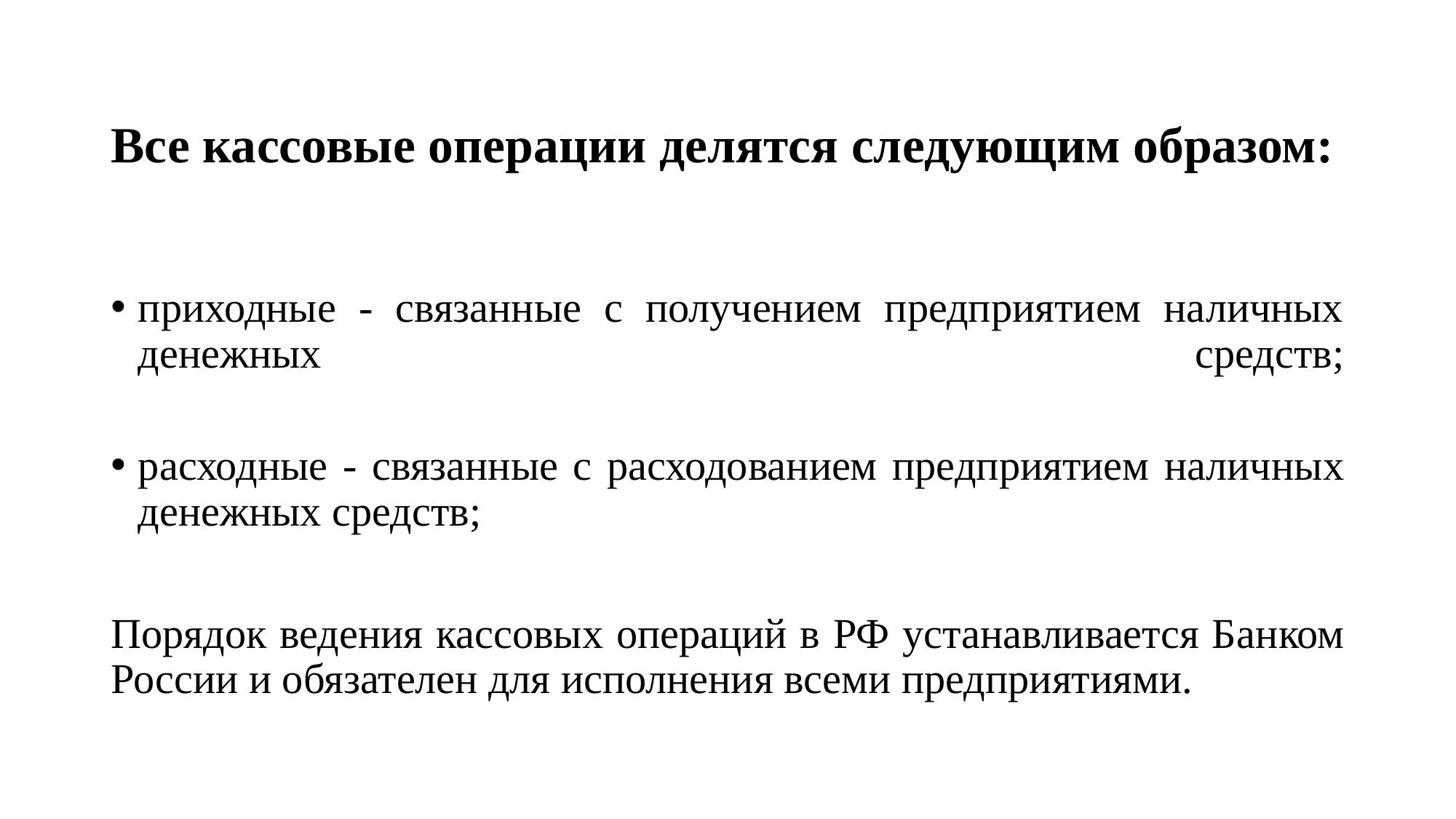

# Все кассовые операции делятся следующим образом:
приходные - связанные с получением предприятием наличных денежных средств;
расходные - связанные с расходованием предприятием налич­ных денежных средств;

Порядок ведения кассовых операций в РФ устанавливается Бан­ком России и обязателен для исполнения всеми предприятиями.